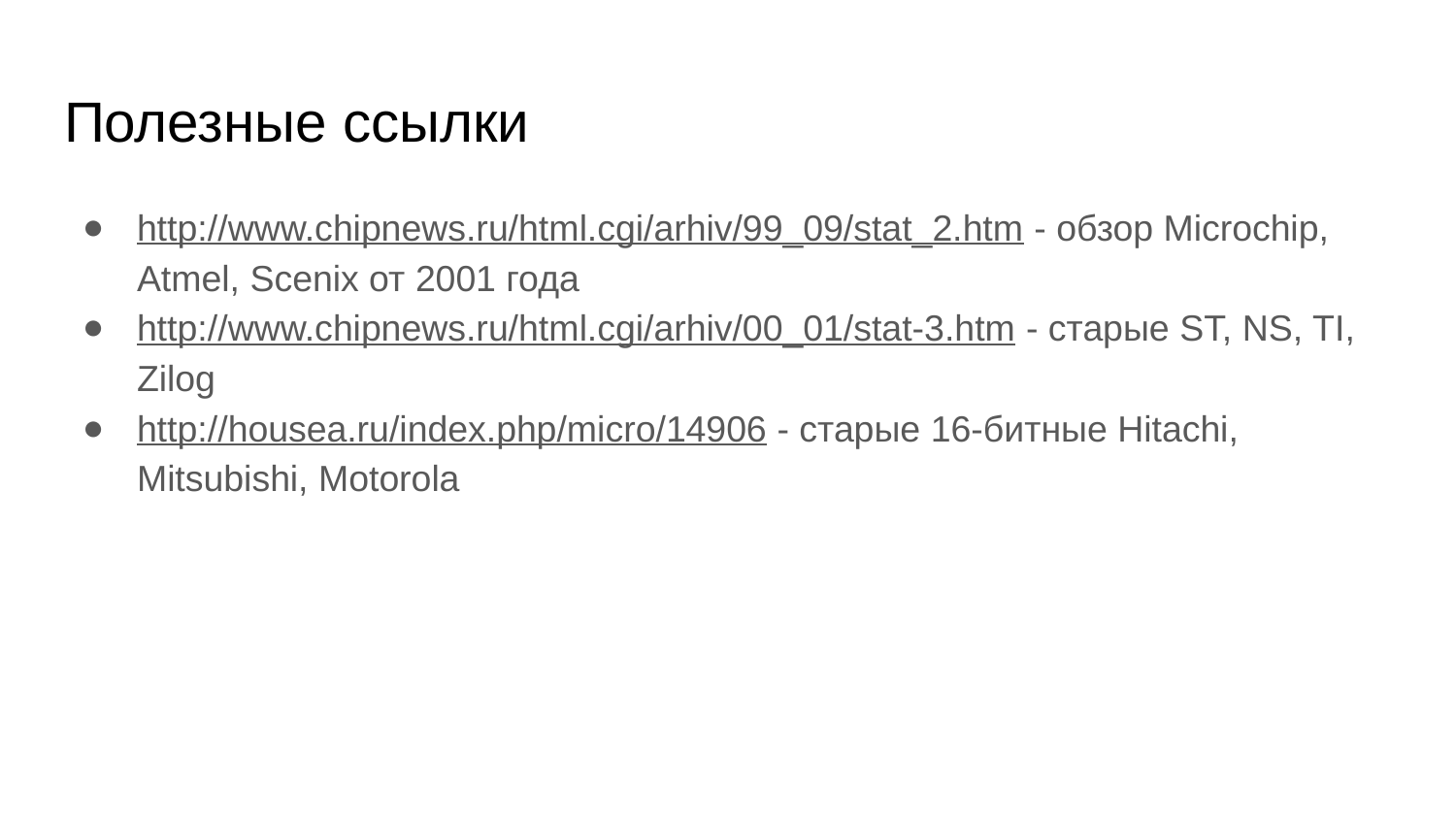

# Полезные ссылки
http://www.chipnews.ru/html.cgi/arhiv/99_09/stat_2.htm - обзор Microchip, Atmel, Scenix от 2001 года
http://www.chipnews.ru/html.cgi/arhiv/00_01/stat-3.htm - старые ST, NS, TI, Zilog
http://housea.ru/index.php/micro/14906 - старые 16-битные Hitachi, Mitsubishi, Motorola